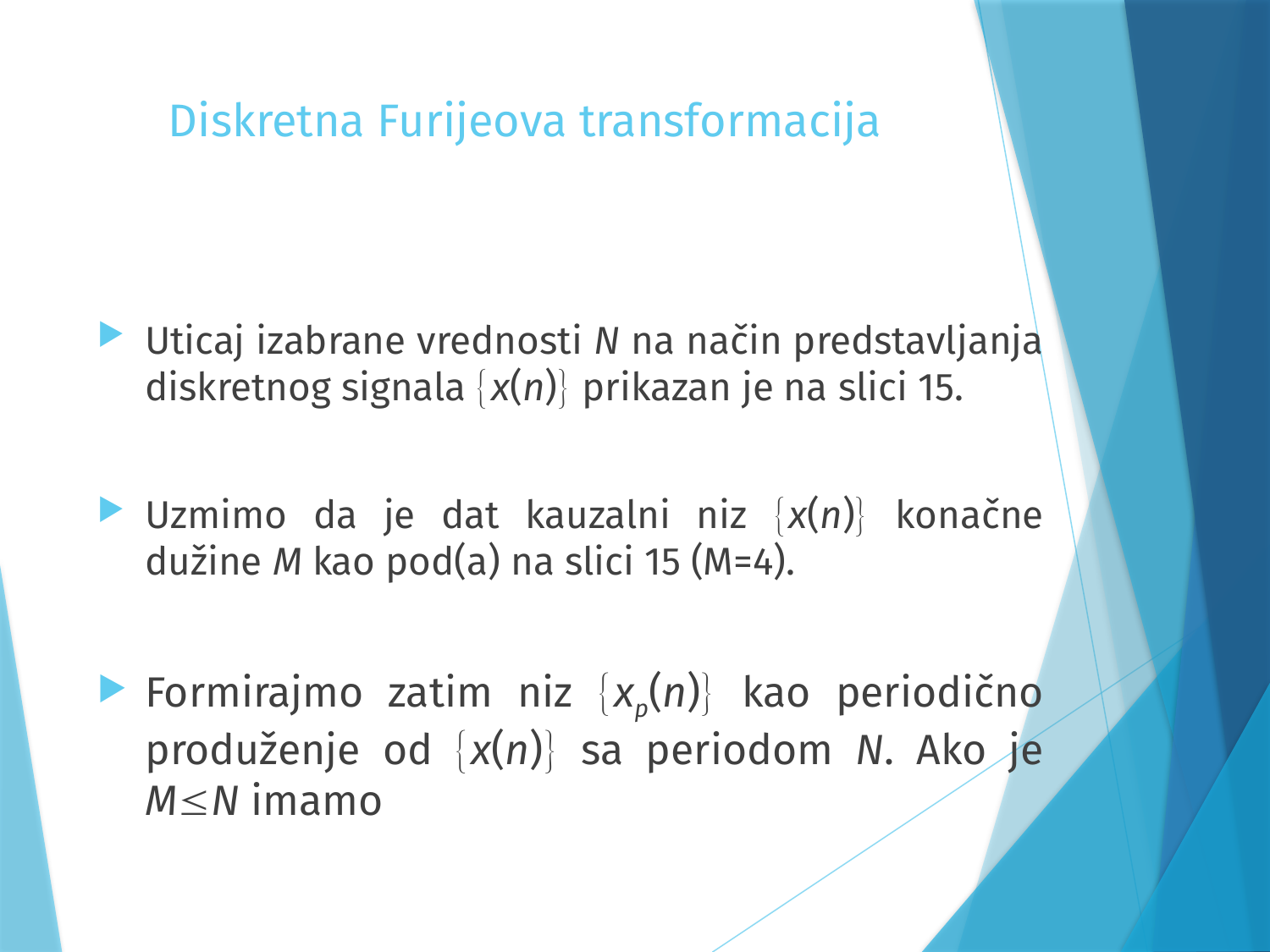

# Diskretna Furijeova transformacija

Uticaj izabrane vrednosti N na način predstavljanja diskretnog signala {x(n)} prikazan je na slici 15.

Uzmimo da je dat kauzalni niz {x(n)} konačne dužine M kao pod(a) na slici 15 (M=4).

Formirajmo zatim niz {xp(n)} kao periodično produženje od {x(n)} sa periodom N. Ako je M≤N imamo